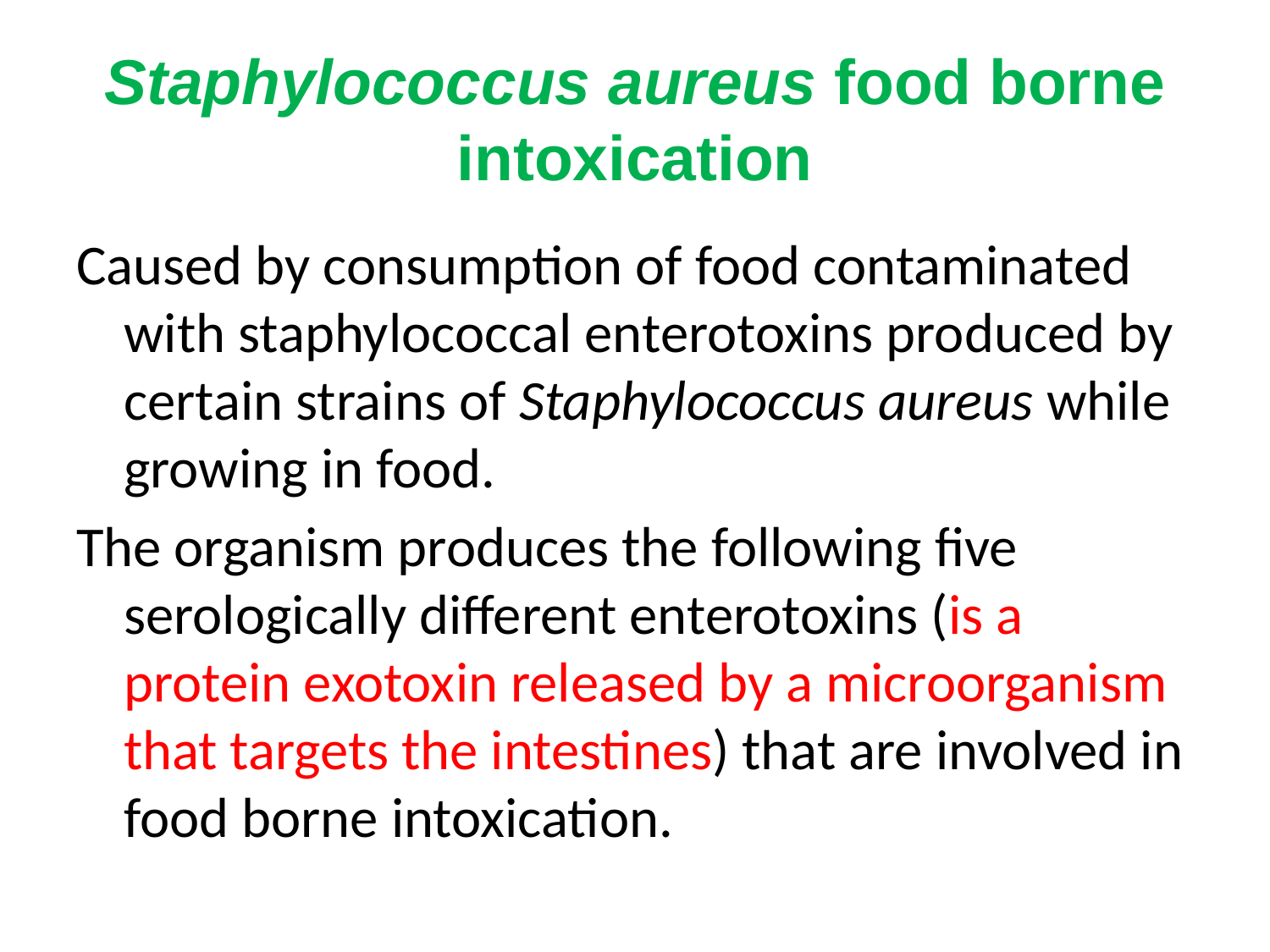

# Staphylococcus aureus food borne intoxication
Caused by consumption of food contaminated with staphylococcal enterotoxins produced by certain strains of Staphylococcus aureus while growing in food.
The organism produces the following five serologically different enterotoxins (is a protein exotoxin released by a microorganism that targets the intestines) that are involved in food borne intoxication.